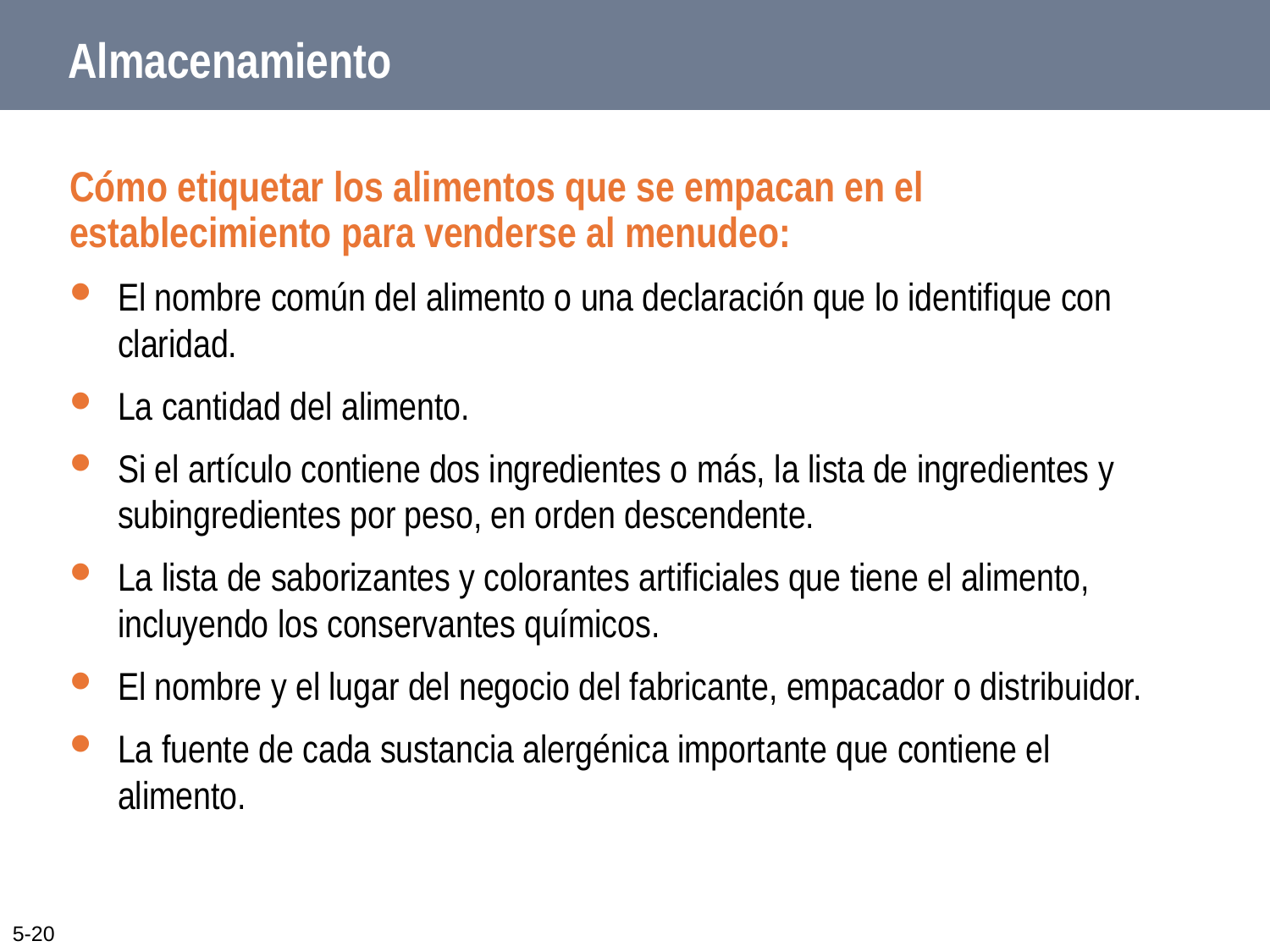

# Almacenamiento
Cómo etiquetar los alimentos que se empacan en el establecimiento para venderse al menudeo:
El nombre común del alimento o una declaración que lo identifique con claridad.
La cantidad del alimento.
Si el artículo contiene dos ingredientes o más, la lista de ingredientes y subingredientes por peso, en orden descendente.
La lista de saborizantes y colorantes artificiales que tiene el alimento, incluyendo los conservantes químicos.
El nombre y el lugar del negocio del fabricante, empacador o distribuidor.
La fuente de cada sustancia alergénica importante que contiene el alimento.
5-20